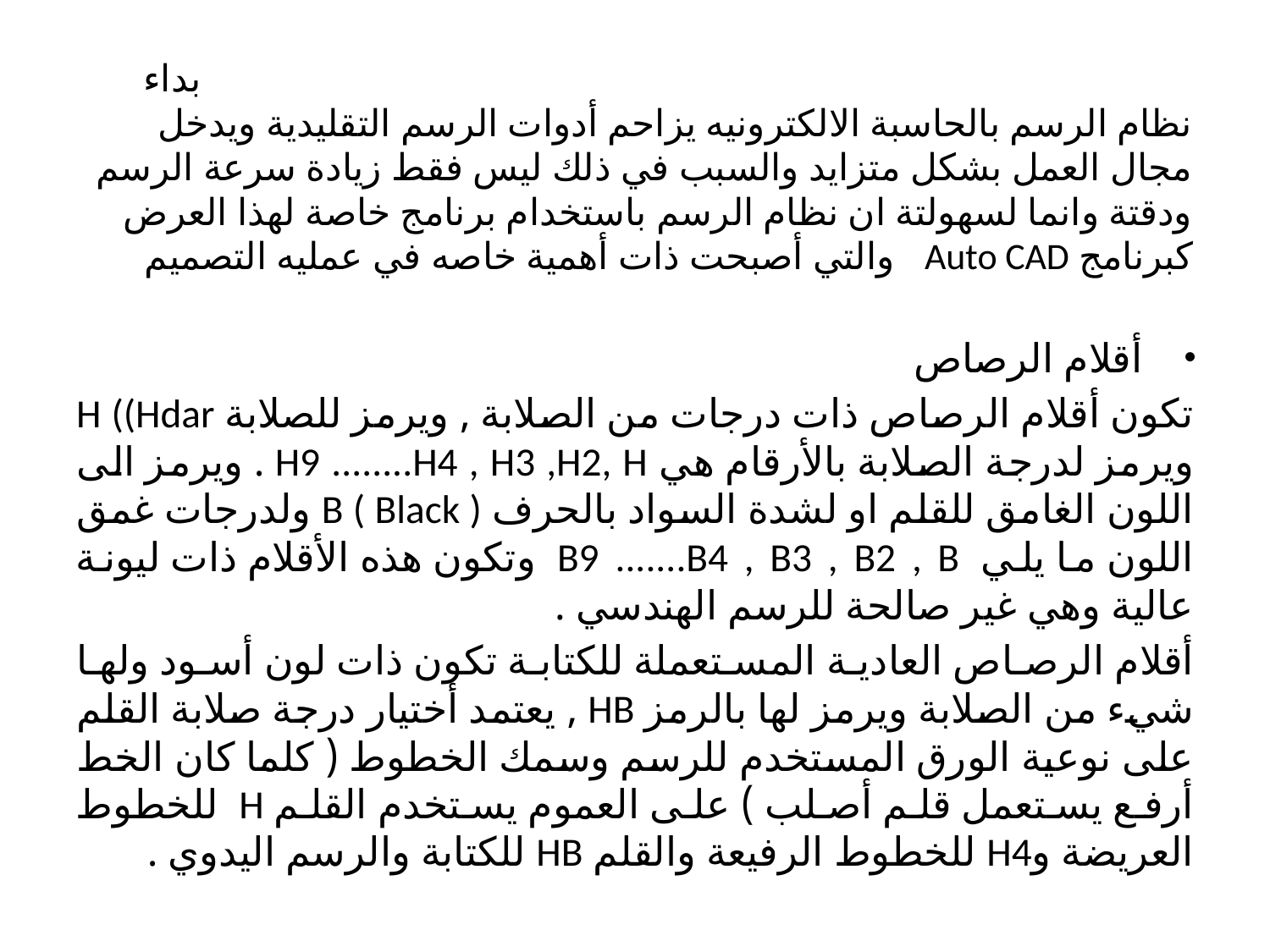

# بداء نظام الرسم بالحاسبة الالكترونيه يزاحم أدوات الرسم التقليدية ويدخل مجال العمل بشكل متزايد والسبب في ذلك ليس فقط زيادة سرعة الرسم ودقتة وانما لسهولتة ان نظام الرسم باستخدام برنامج خاصة لهذا العرض كبرنامج Auto CAD   والتي أصبحت ذات أهمية خاصه في عمليه التصميم
 أقلام الرصاص
تكون أقلام الرصاص ذات درجات من الصلابة , ويرمز للصلابة H ((Hdar ويرمز لدرجة الصلابة بالأرقام هي H9 ........H4 , H3 ,H2, H . ويرمز الى اللون الغامق للقلم او لشدة السواد بالحرف B ( Black ) ولدرجات غمق اللون ما يلي  B9 .......B4 , B3 , B2 , B  وتكون هذه الأقلام ذات ليونة عالية وهي غير صالحة للرسم الهندسي .
أقلام الرصاص العادية المستعملة للكتابة تكون ذات لون أسود ولها شيء من الصلابة ويرمز لها بالرمز HB , يعتمد أختيار درجة صلابة القلم على نوعية الورق المستخدم للرسم وسمك الخطوط ( كلما كان الخط أرفع يستعمل قلم أصلب ) على العموم يستخدم القلم H  للخطوط العريضة وH4 للخطوط الرفيعة والقلم HB للكتابة والرسم اليدوي .